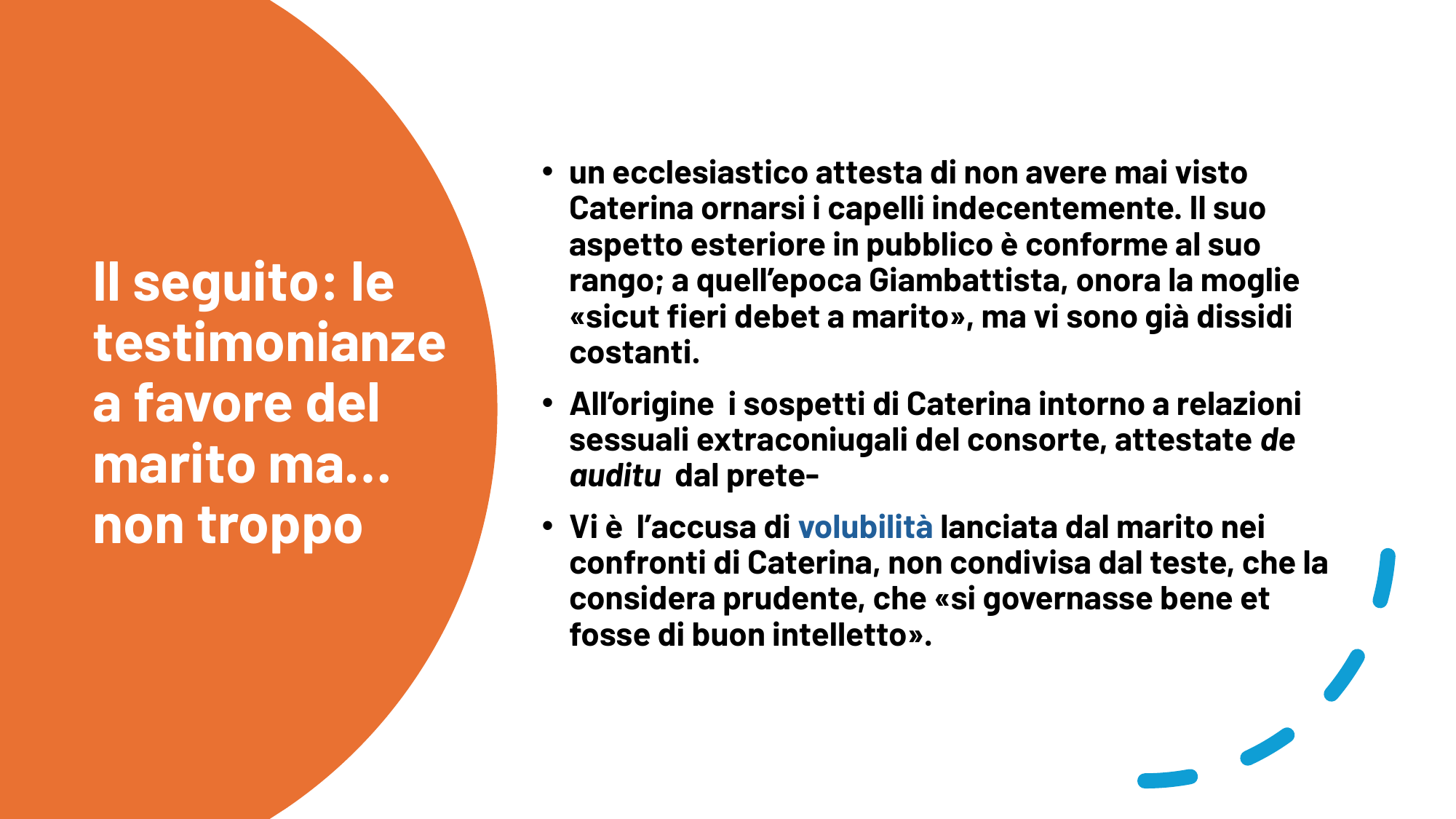

un ecclesiastico attesta di non avere mai visto Caterina ornarsi i capelli indecentemente. Il suo aspetto esteriore in pubblico è conforme al suo rango; a quell’epoca Giambattista, onora la moglie «sicut fieri debet a marito», ma vi sono già dissidi costanti.
All’origine  i sospetti di Caterina intorno a relazioni sessuali extraconiugali del consorte, attestate de auditu  dal prete-
Vi è  l’accusa di volubilità lanciata dal marito nei confronti di Caterina, non condivisa dal teste, che la considera prudente, che «si governasse bene et fosse di buon intelletto».
# Il seguito: le testimonianze a favore del marito ma… non troppo